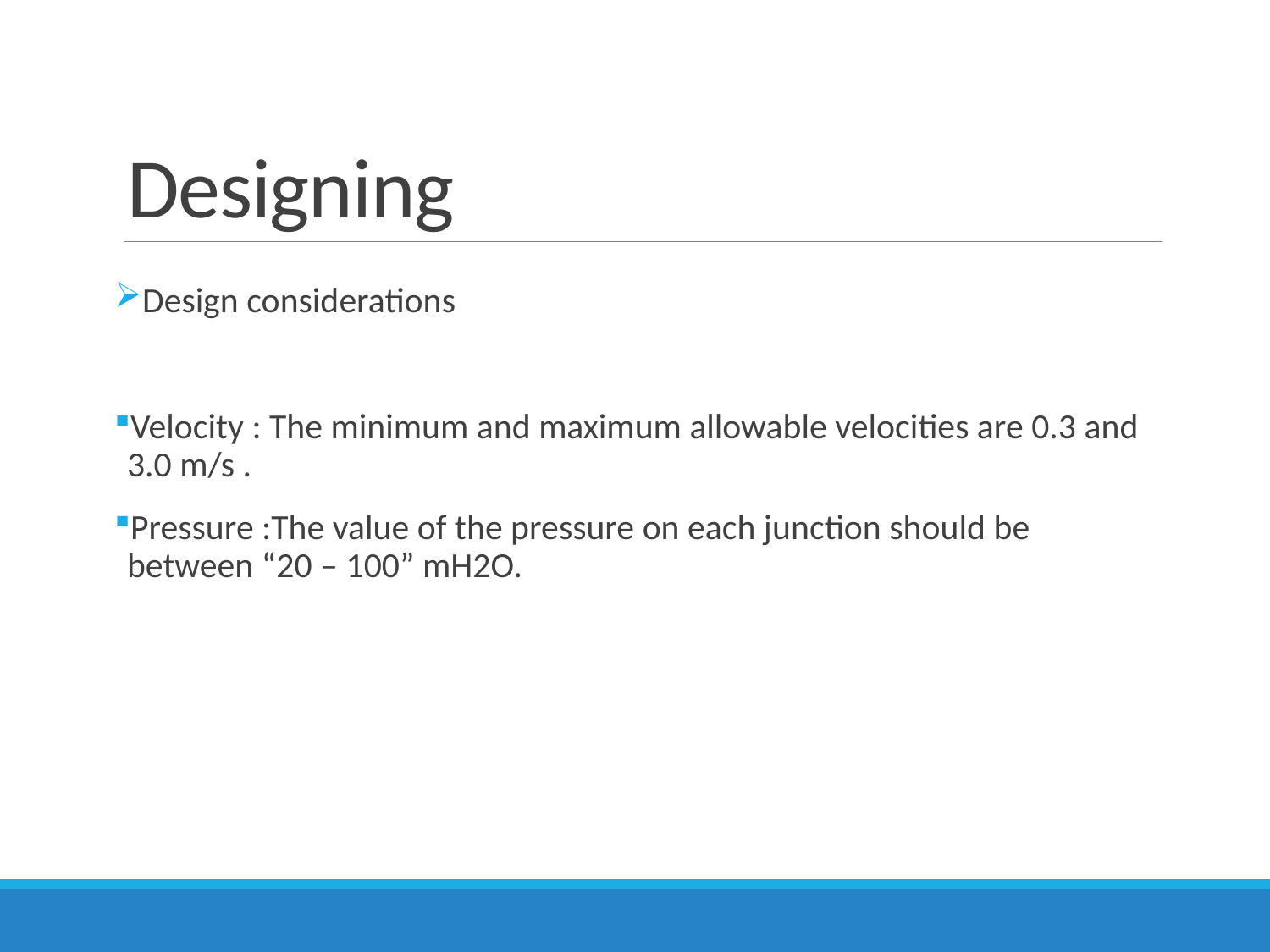

# Designing
Design considerations

Velocity : The minimum and maximum allowable velocities are 0.3 and 3.0 m/s .
Pressure :The value of the pressure on each junction should be between “20 – 100” mH2O.